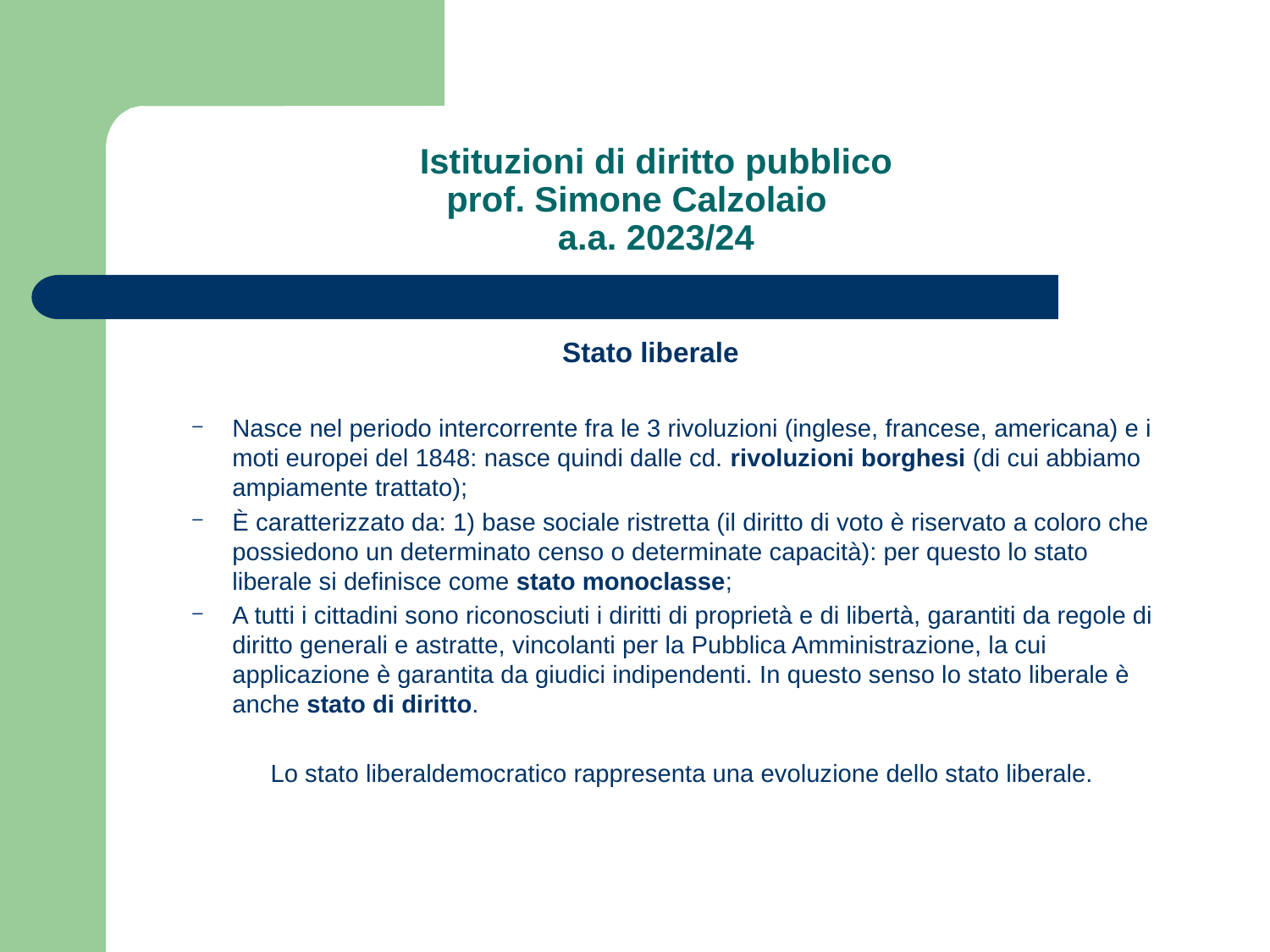

# Istituzioni di diritto pubblico prof. Simone Calzolaio a.a. 2023/24
Stato liberale

Nasce nel periodo intercorrente fra le 3 rivoluzioni (inglese, francese, americana) e i moti europei del 1848: nasce quindi dalle cd. rivoluzioni borghesi (di cui abbiamo ampiamente trattato);
È caratterizzato da: 1) base sociale ristretta (il diritto di voto è riservato a coloro che possiedono un determinato censo o determinate capacità): per questo lo stato liberale si definisce come stato monoclasse;
A tutti i cittadini sono riconosciuti i diritti di proprietà e di libertà, garantiti da regole di diritto generali e astratte, vincolanti per la Pubblica Amministrazione, la cui applicazione è garantita da giudici indipendenti. In questo senso lo stato liberale è anche stato di diritto.

Lo stato liberaldemocratico rappresenta una evoluzione dello stato liberale.